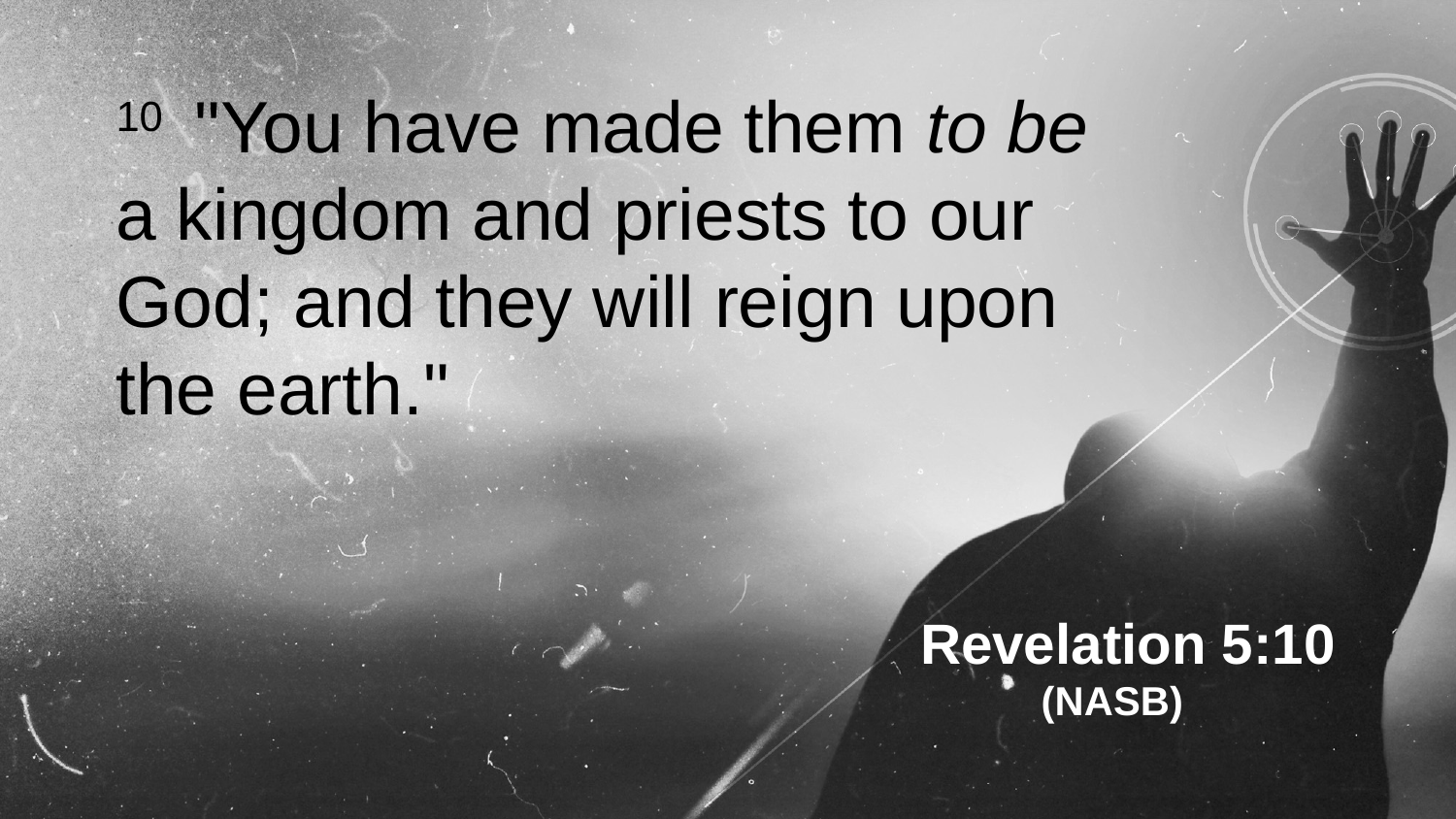

10  "You have made them to be a kingdom and priests to our God; and they will reign upon the earth."
  Revelation 5:10 (NASB)